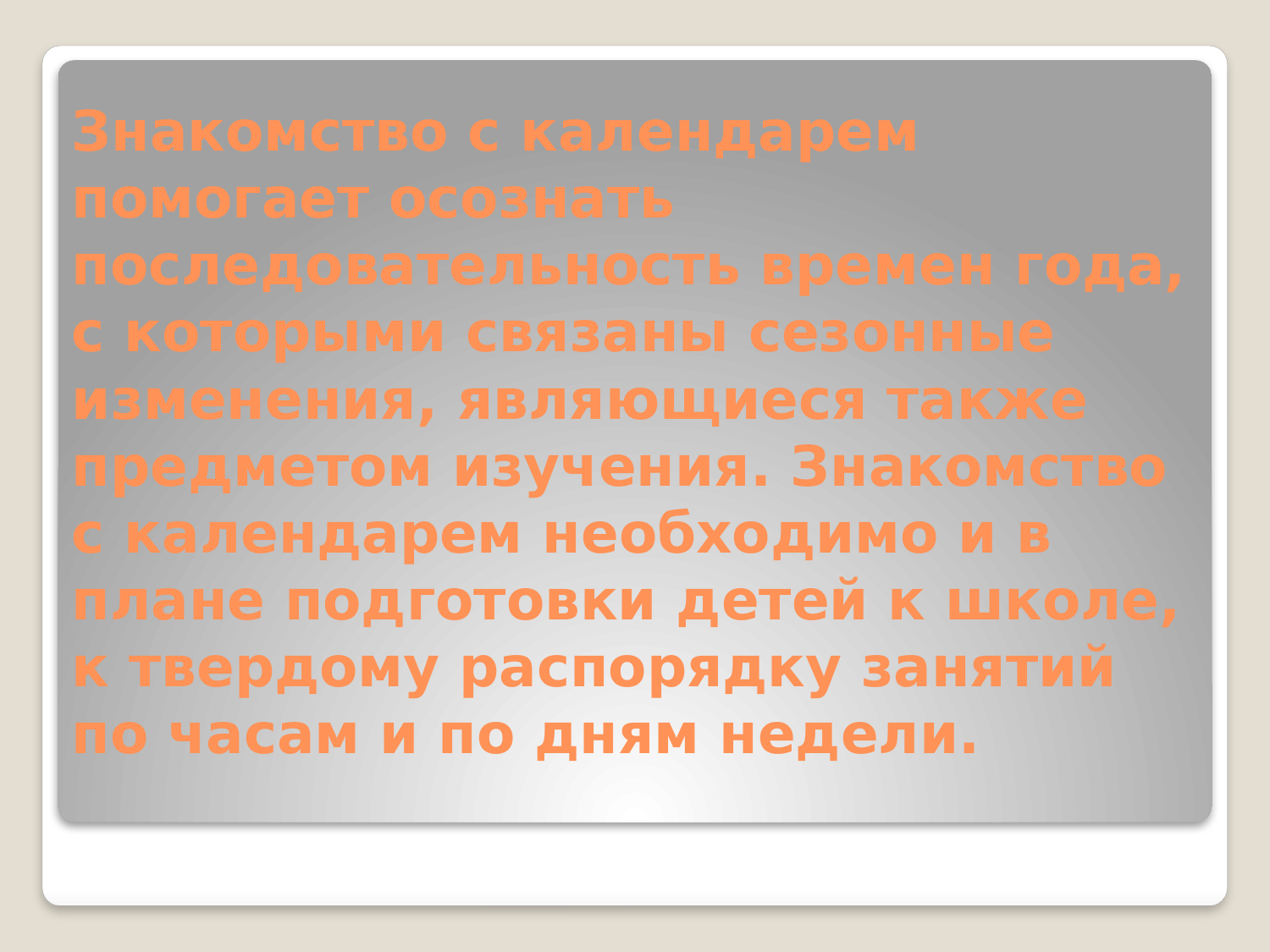

# Знакомство с календарем помогает осознать последовательность времен года, с которыми связаны сезонные изменения, являющиеся также предметом изучения. Знакомство с календарем необходимо и в плане подготовки детей к школе, к твердому распорядку занятий по часам и по дням недели.